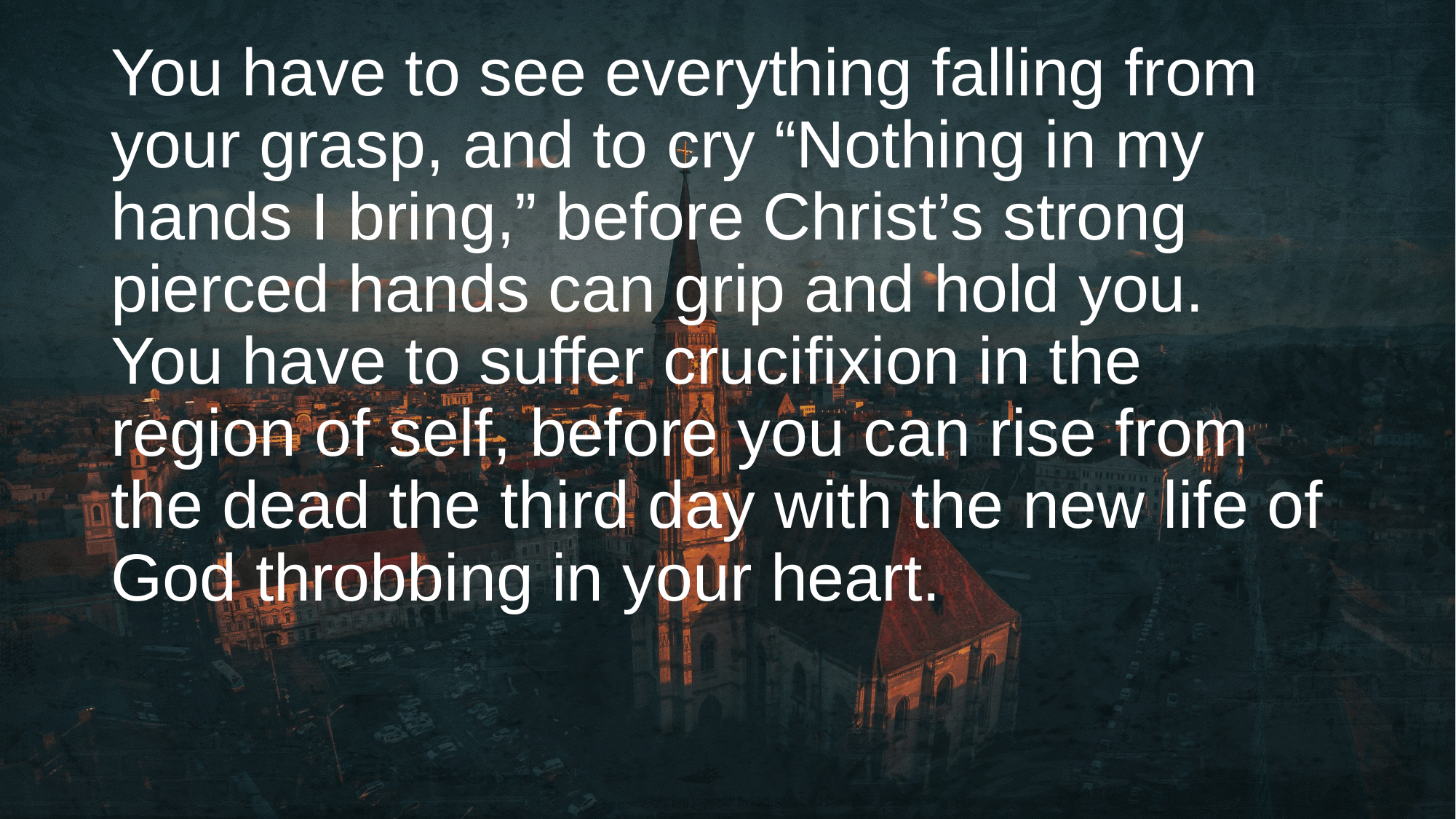

You have to see everything falling from your grasp, and to cry “Nothing in my hands I bring,” before Christ’s strong pierced hands can grip and hold you.  You have to suffer crucifixion in the region of self, before you can rise from the dead the third day with the new life of God throbbing in your heart.